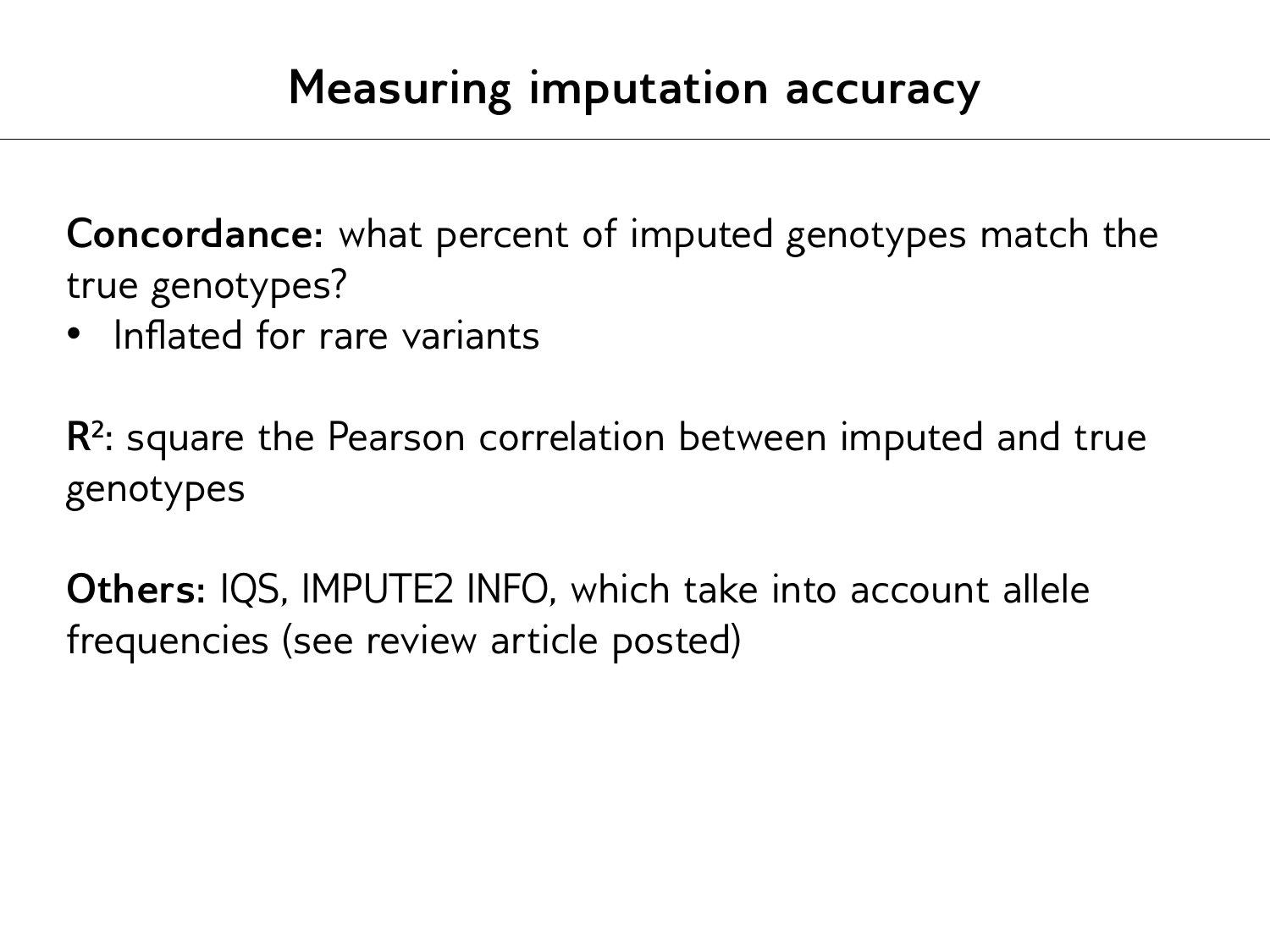

Measuring imputation accuracy
Concordance: what percent of imputed genotypes match the true genotypes?
Inflated for rare variants

R2: square the Pearson correlation between imputed and true genotypes

Others: IQS, IMPUTE2 INFO, which take into account allele frequencies (see review article posted)